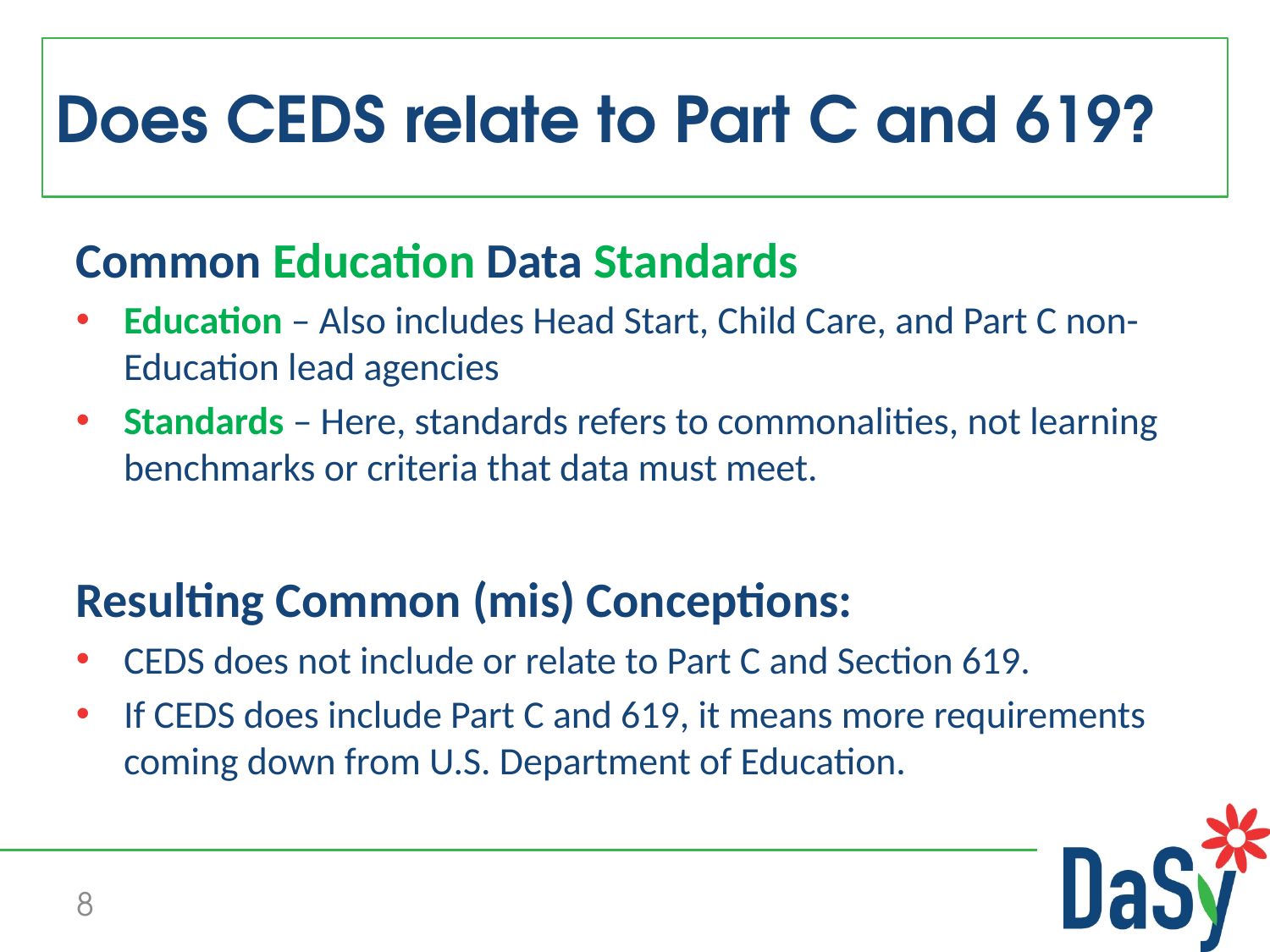

# Does CEDS relate to Part C and 619?
Common Education Data Standards
Education – Also includes Head Start, Child Care, and Part C non-Education lead agencies
Standards – Here, standards refers to commonalities, not learning benchmarks or criteria that data must meet.

Resulting Common (mis) Conceptions:
CEDS does not include or relate to Part C and Section 619.
If CEDS does include Part C and 619, it means more requirements coming down from U.S. Department of Education.
8